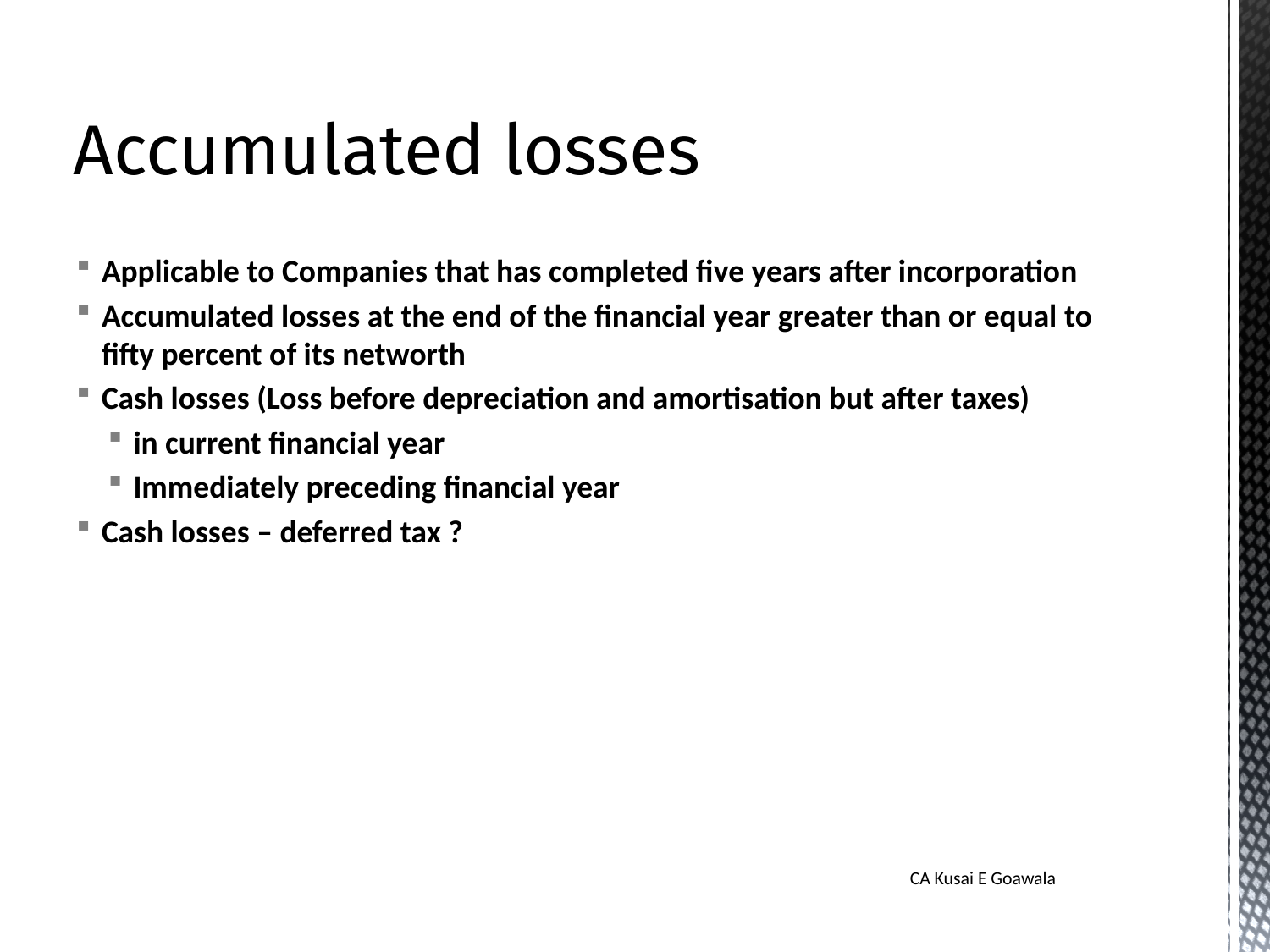

# Accumulated losses
Applicable to Companies that has completed five years after incorporation
Accumulated losses at the end of the financial year greater than or equal to fifty percent of its networth
Cash losses (Loss before depreciation and amortisation but after taxes)
in current financial year
Immediately preceding financial year
Cash losses – deferred tax ?

CA Kusai E Goawala